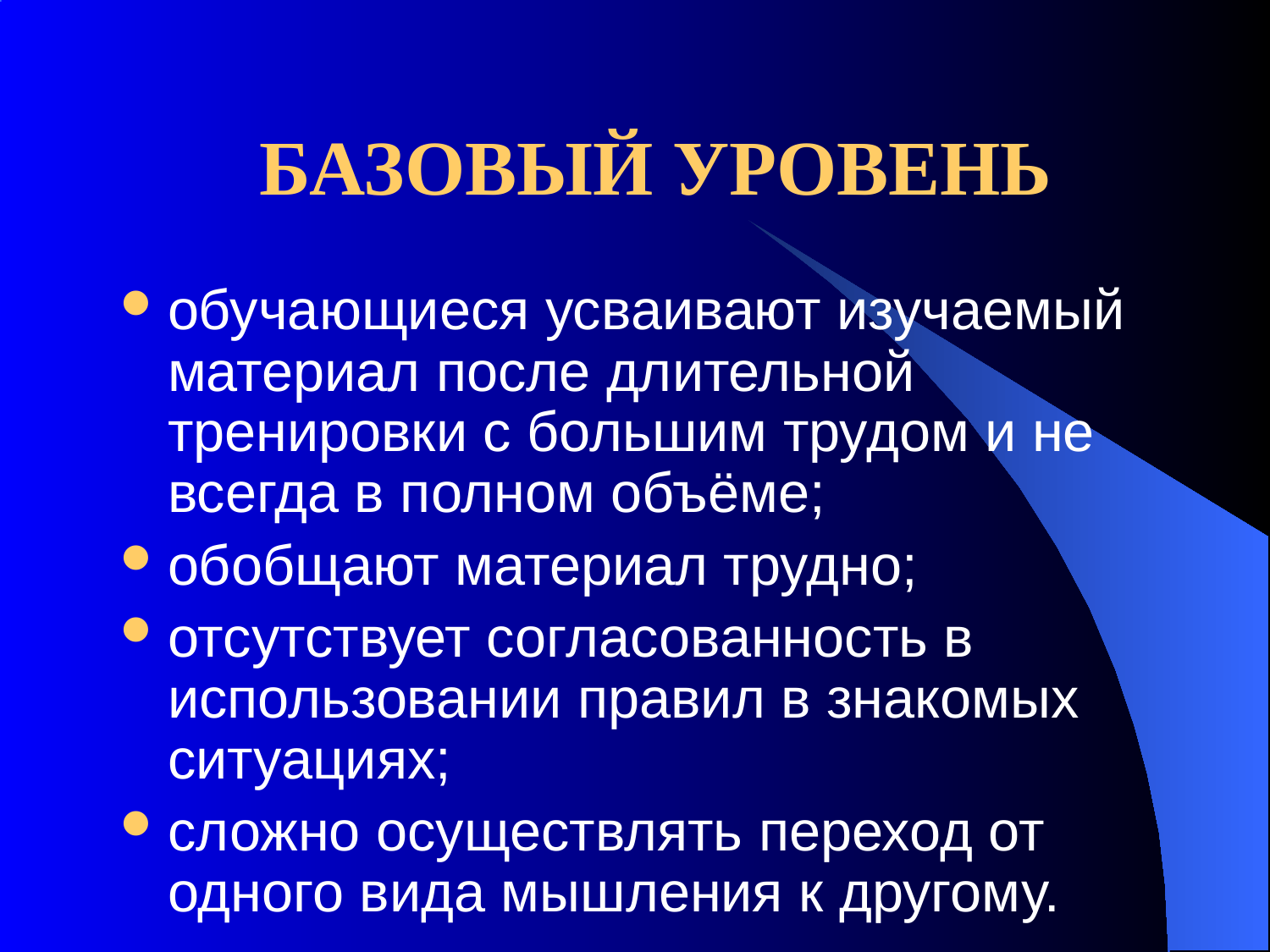

# БАЗОВЫЙ УРОВЕНЬ
обучающиеся усваивают изучаемый материал после длительной тренировки с большим трудом и не всегда в полном объёме;
обобщают материал трудно;
отсутствует согласованность в использовании правил в знакомых ситуациях;
сложно осуществлять переход от одного вида мышления к другому.